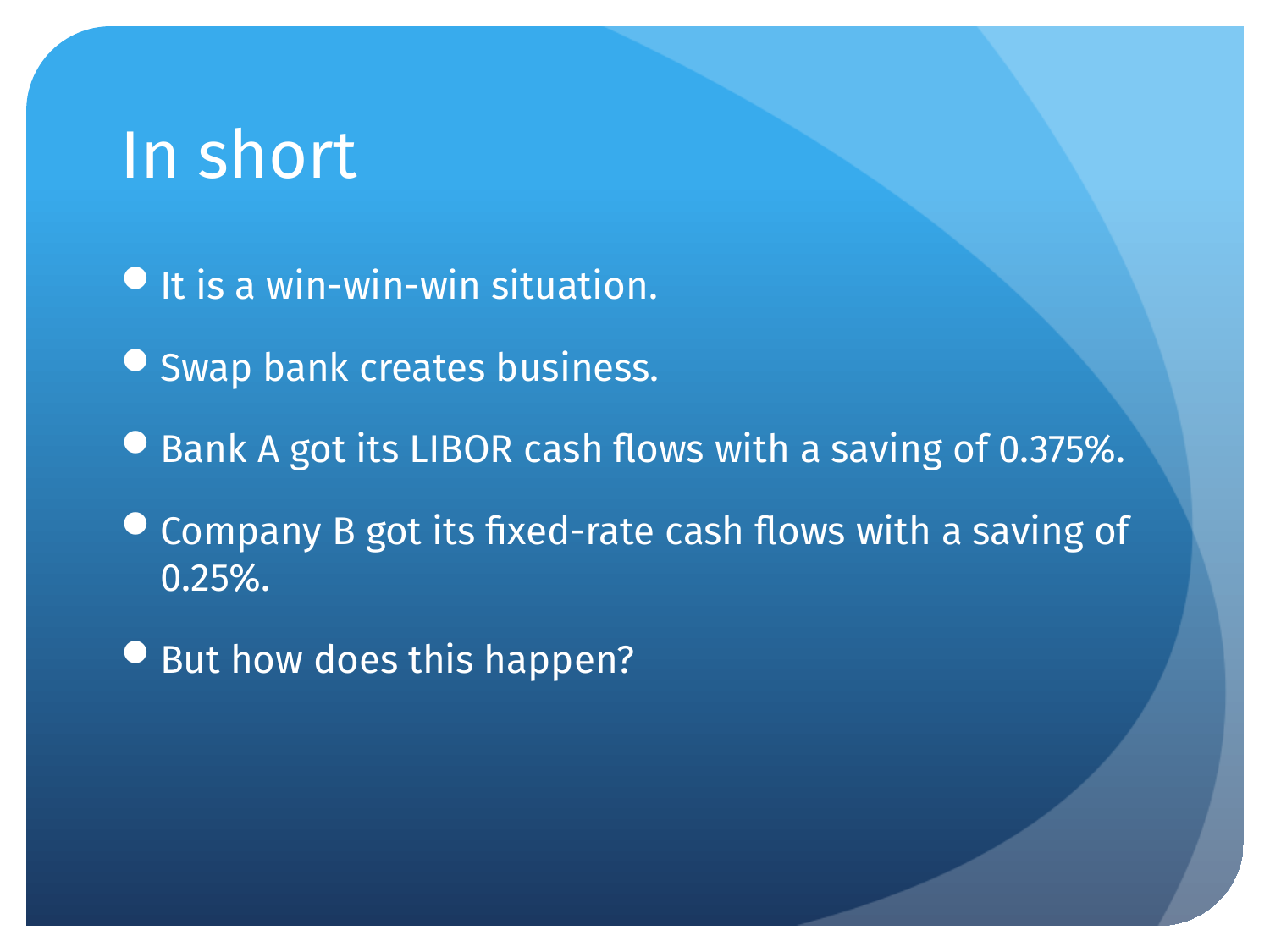

# In short
It is a win-win-win situation.
Swap bank creates business.
Bank A got its LIBOR cash flows with a saving of 0.375%.
Company B got its fixed-rate cash flows with a saving of 0.25%.
But how does this happen?